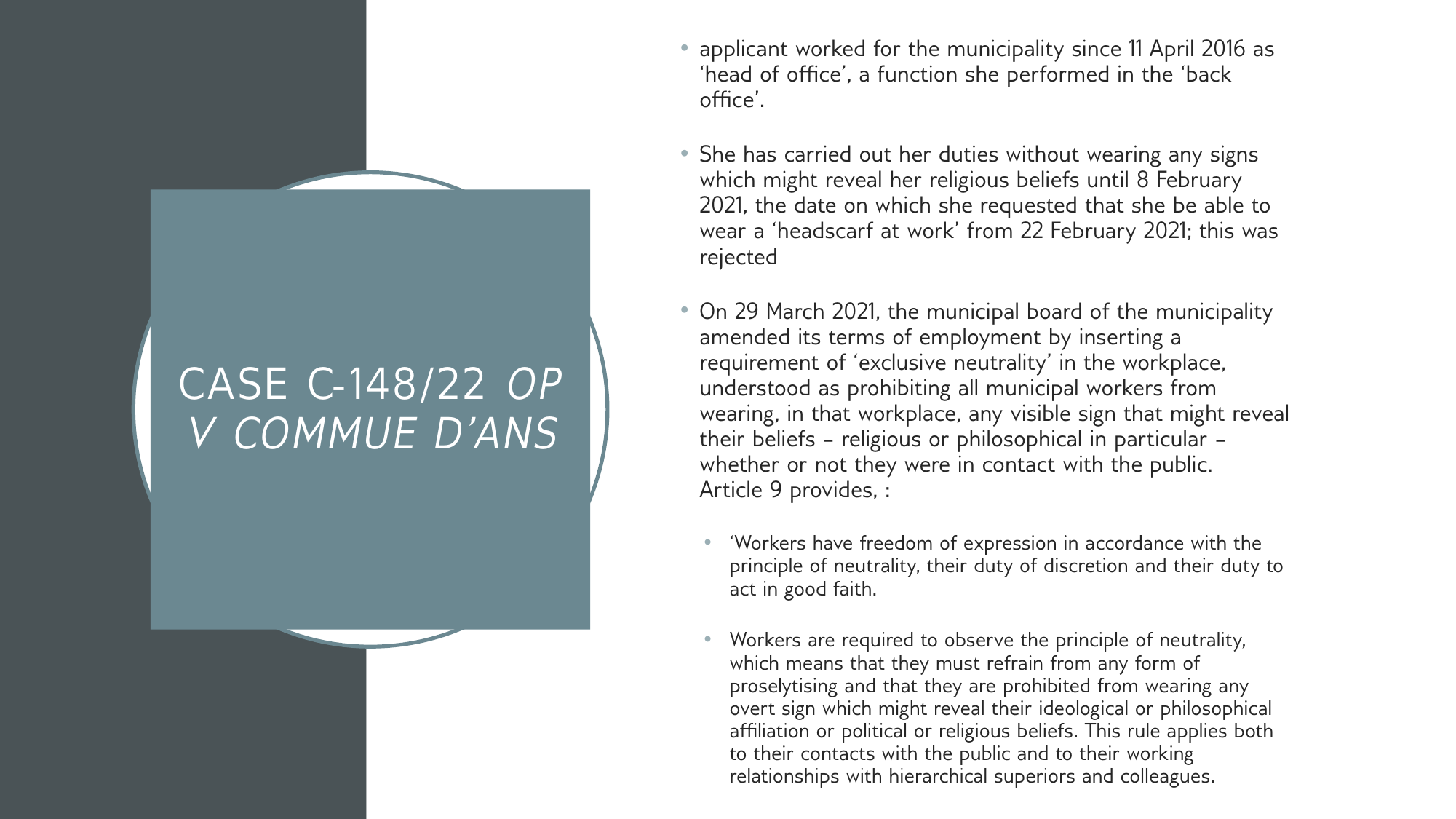

applicant worked for the municipality since 11 April 2016 as ‘head of office’, a function she performed in the ‘back office’.
She has carried out her duties without wearing any signs which might reveal her religious beliefs until 8 February 2021, the date on which she requested that she be able to wear a ‘headscarf at work’ from 22 February 2021; this was rejected
On 29 March 2021, the municipal board of the municipality amended its terms of employment by inserting a requirement of ‘exclusive neutrality’ in the workplace, understood as prohibiting all municipal workers from wearing, in that workplace, any visible sign that might reveal their beliefs – religious or philosophical in particular – whether or not they were in contact with the public. Article 9 provides, :
‘Workers have freedom of expression in accordance with the principle of neutrality, their duty of discretion and their duty to act in good faith.
Workers are required to observe the principle of neutrality, which means that they must refrain from any form of proselytising and that they are prohibited from wearing any overt sign which might reveal their ideological or philosophical affiliation or political or religious beliefs. This rule applies both to their contacts with the public and to their working relationships with hierarchical superiors and colleagues.

# Case C-148/22 OP v Commue d’Ans